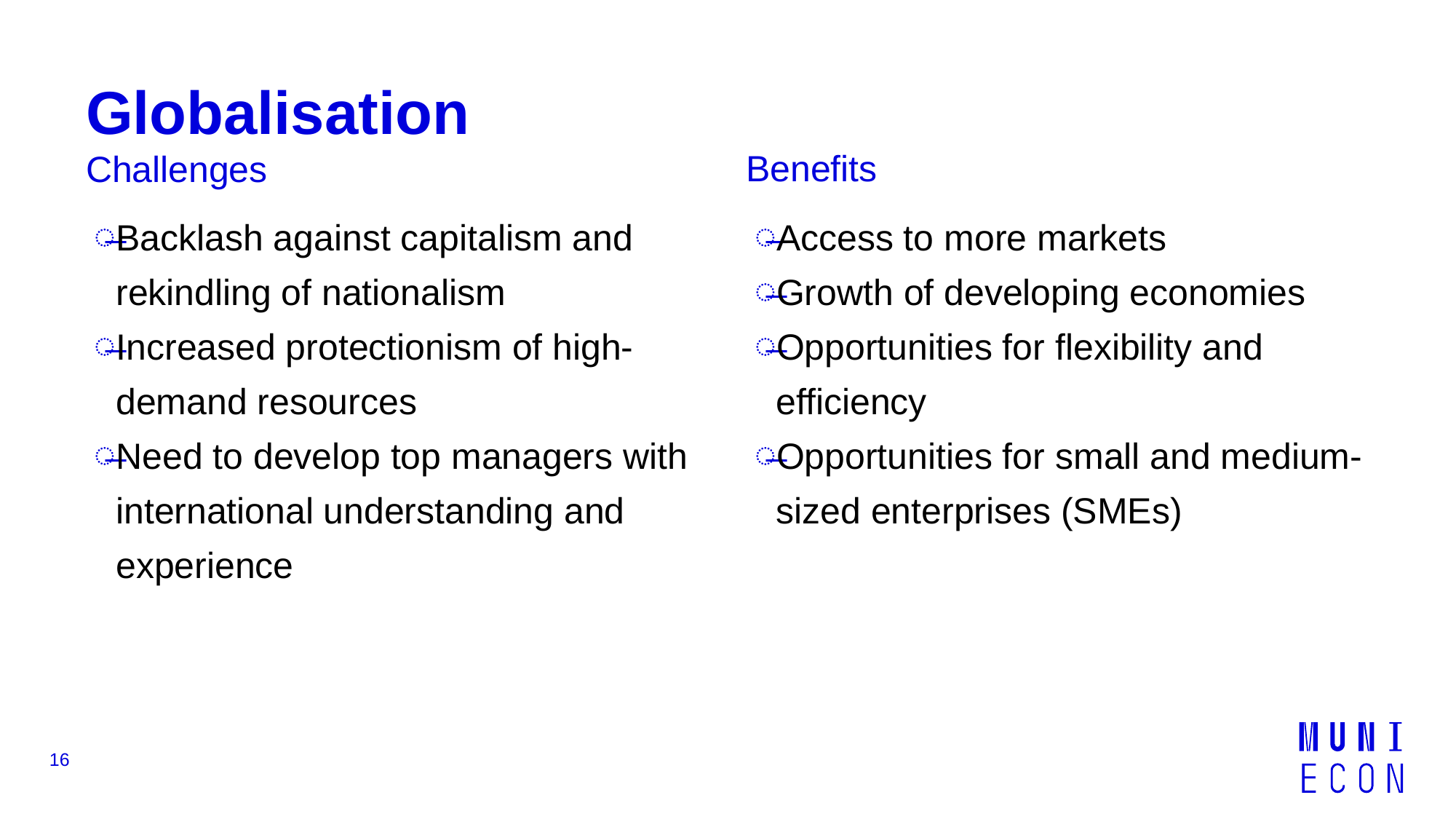

# Globalisation
Benefits

Challenges

Backlash against capitalism and rekindling of nationalism
Increased protectionism of high-demand resources
Need to develop top managers with international understanding and experience

Access to more markets
Growth of developing economies
Opportunities for flexibility and efficiency
Opportunities for small and medium-sized enterprises (SMEs)

16